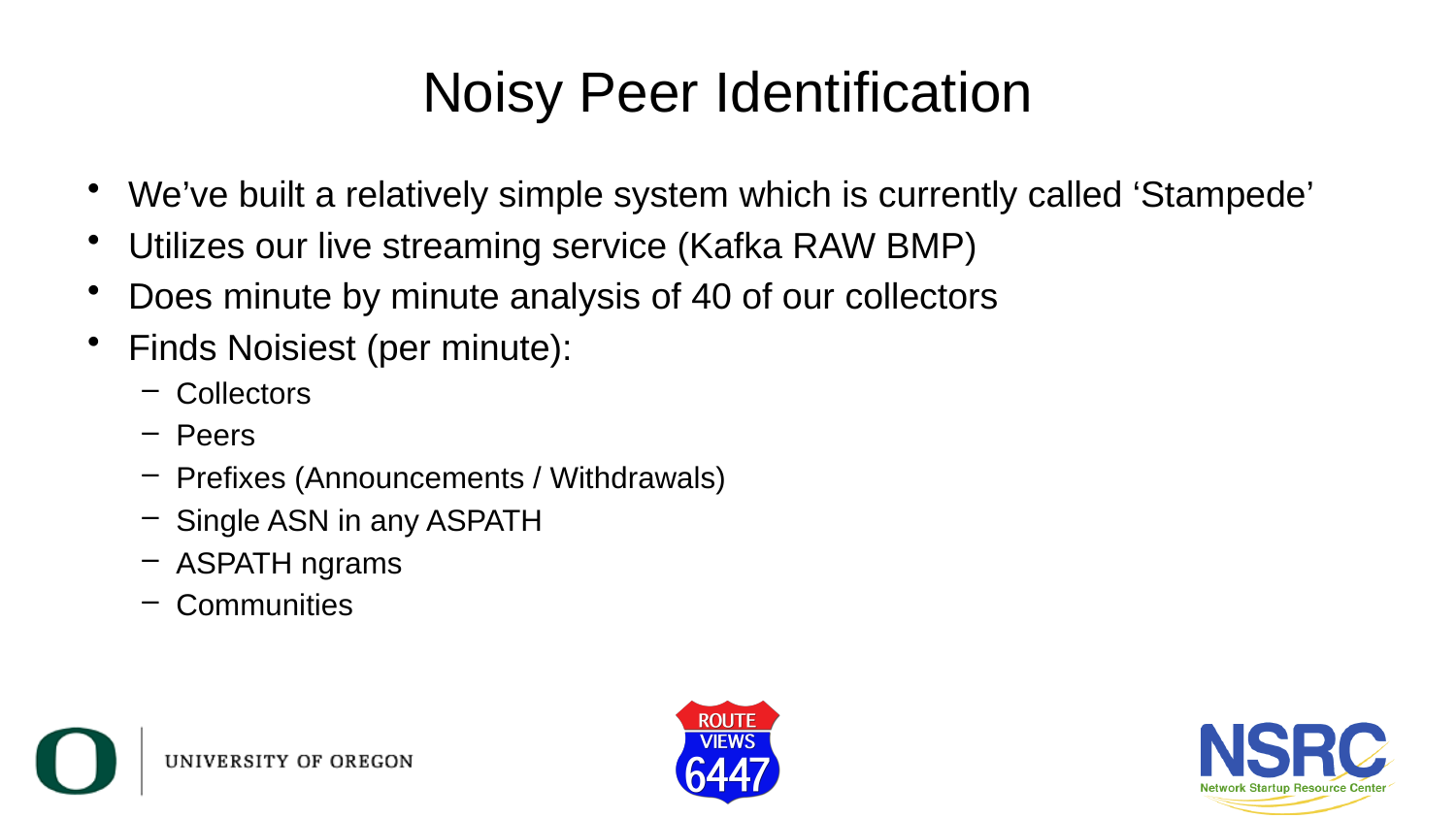

# Noisy Peer Identification
We’ve built a relatively simple system which is currently called ‘Stampede’
Utilizes our live streaming service (Kafka RAW BMP)
Does minute by minute analysis of 40 of our collectors
Finds Noisiest (per minute):
Collectors
Peers
Prefixes (Announcements / Withdrawals)
Single ASN in any ASPATH
ASPATH ngrams
Communities